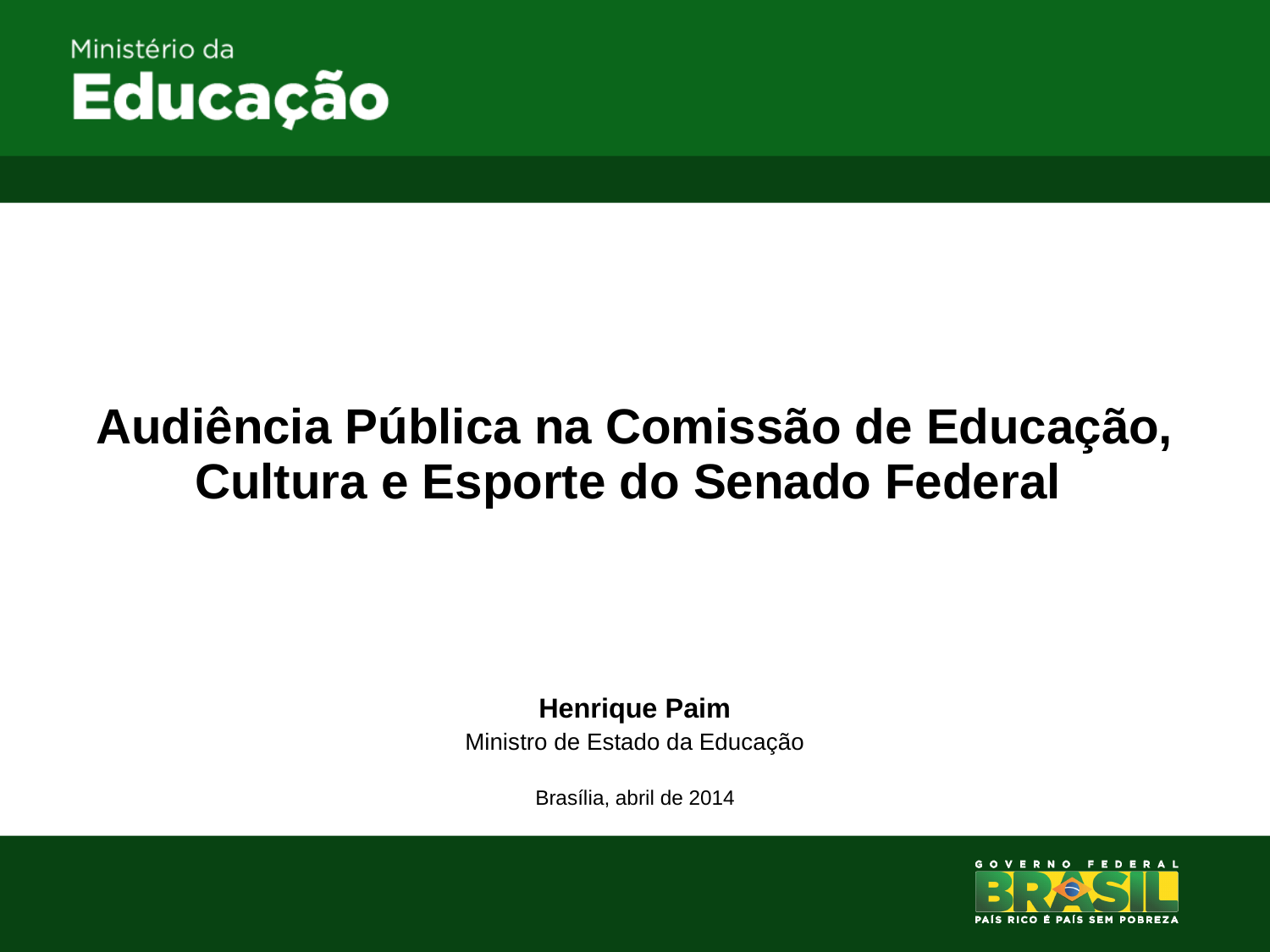

# Audiência Pública na Comissão de Educação, Cultura e Esporte do Senado Federal
Henrique Paim
Ministro de Estado da Educação

Brasília, abril de 2014